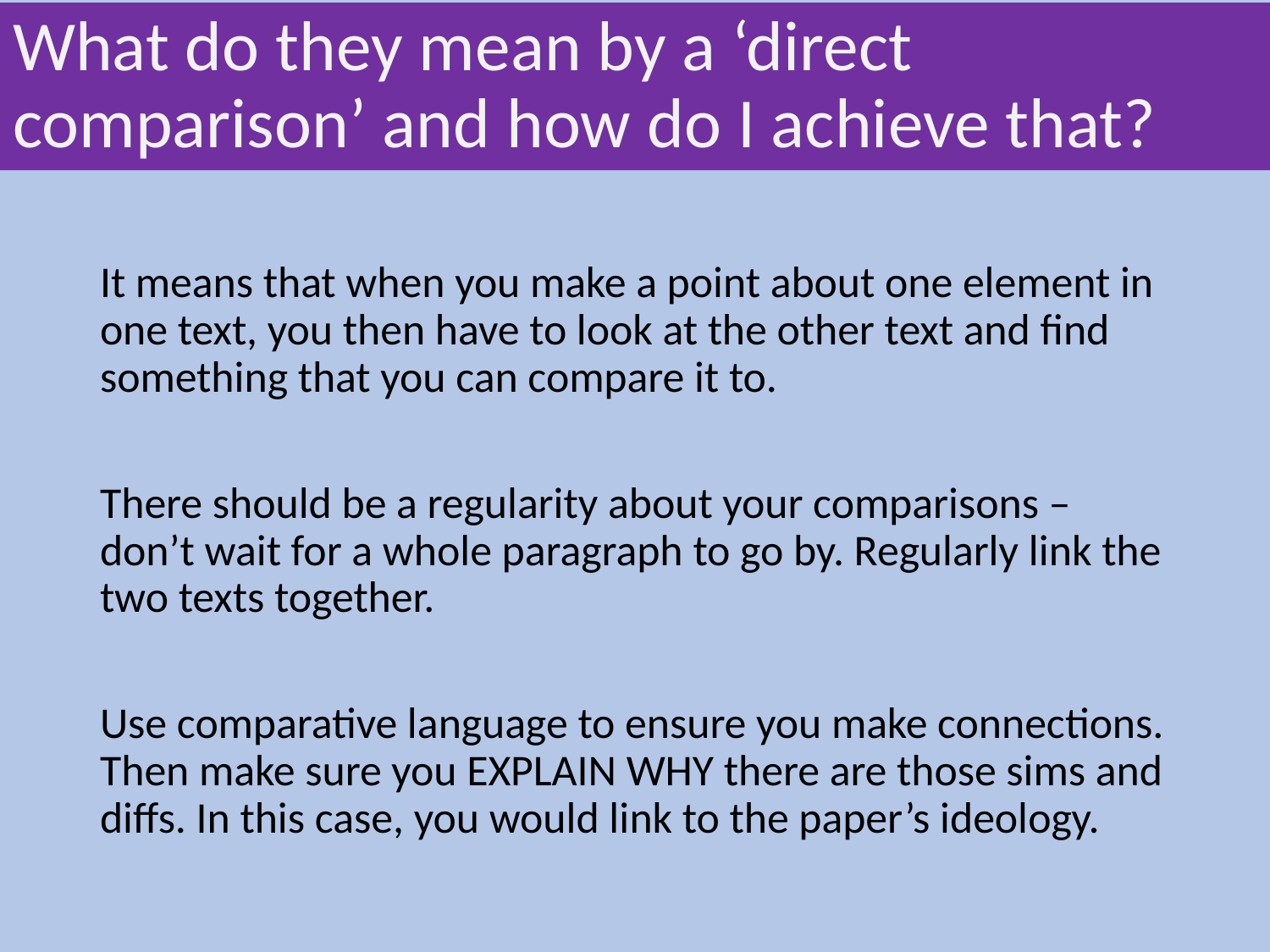

# What do they mean by a ‘direct comparison’ and how do I achieve that?
It means that when you make a point about one element in one text, you then have to look at the other text and find something that you can compare it to.

There should be a regularity about your comparisons – don’t wait for a whole paragraph to go by. Regularly link the two texts together.

Use comparative language to ensure you make connections. Then make sure you EXPLAIN WHY there are those sims and diffs. In this case, you would link to the paper’s ideology.